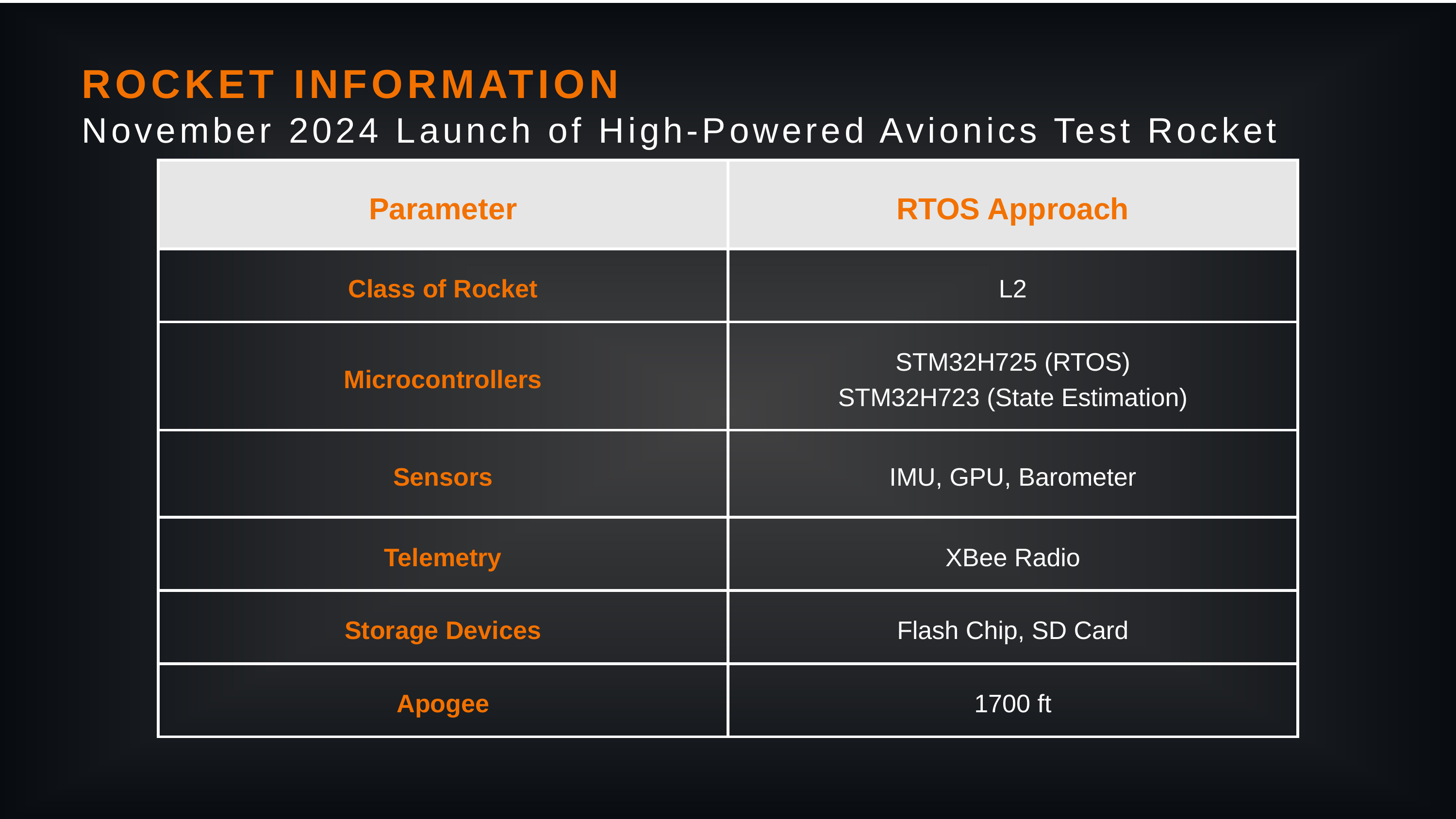

ROCKET INFORMATION
November 2024 Launch of High-Powered Avionics Test Rocket
| Parameter | RTOS Approach |
| --- | --- |
| Class of Rocket | L2 |
| Microcontrollers | STM32H725 (RTOS) STM32H723 (State Estimation) |
| Sensors | IMU, GPU, Barometer |
| Telemetry | XBee Radio |
| Storage Devices | Flash Chip, SD Card |
| Apogee | 1700 ft |